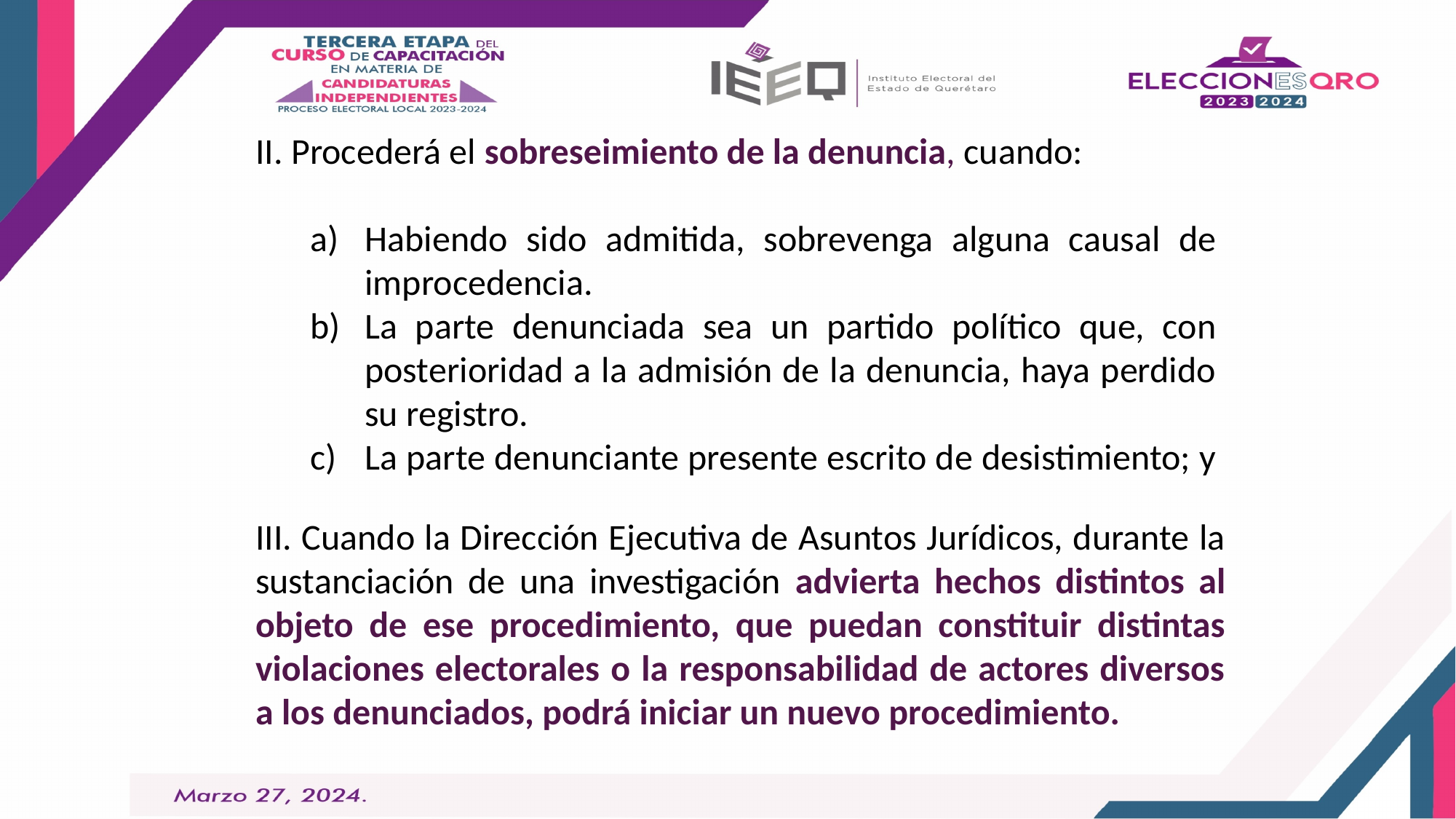

II. Procederá el sobreseimiento de la denuncia, cuando:

Habiendo sido admitida, sobrevenga alguna causal de improcedencia.
La parte denunciada sea un partido político que, con posterioridad a la admisión de la denuncia, haya perdido su registro.
La parte denunciante presente escrito de desistimiento; y
III. Cuando la Dirección Ejecutiva de Asuntos Jurídicos, durante la sustanciación de una investigación advierta hechos distintos al objeto de ese procedimiento, que puedan constituir distintas violaciones electorales o la responsabilidad de actores diversos a los denunciados, podrá iniciar un nuevo procedimiento.